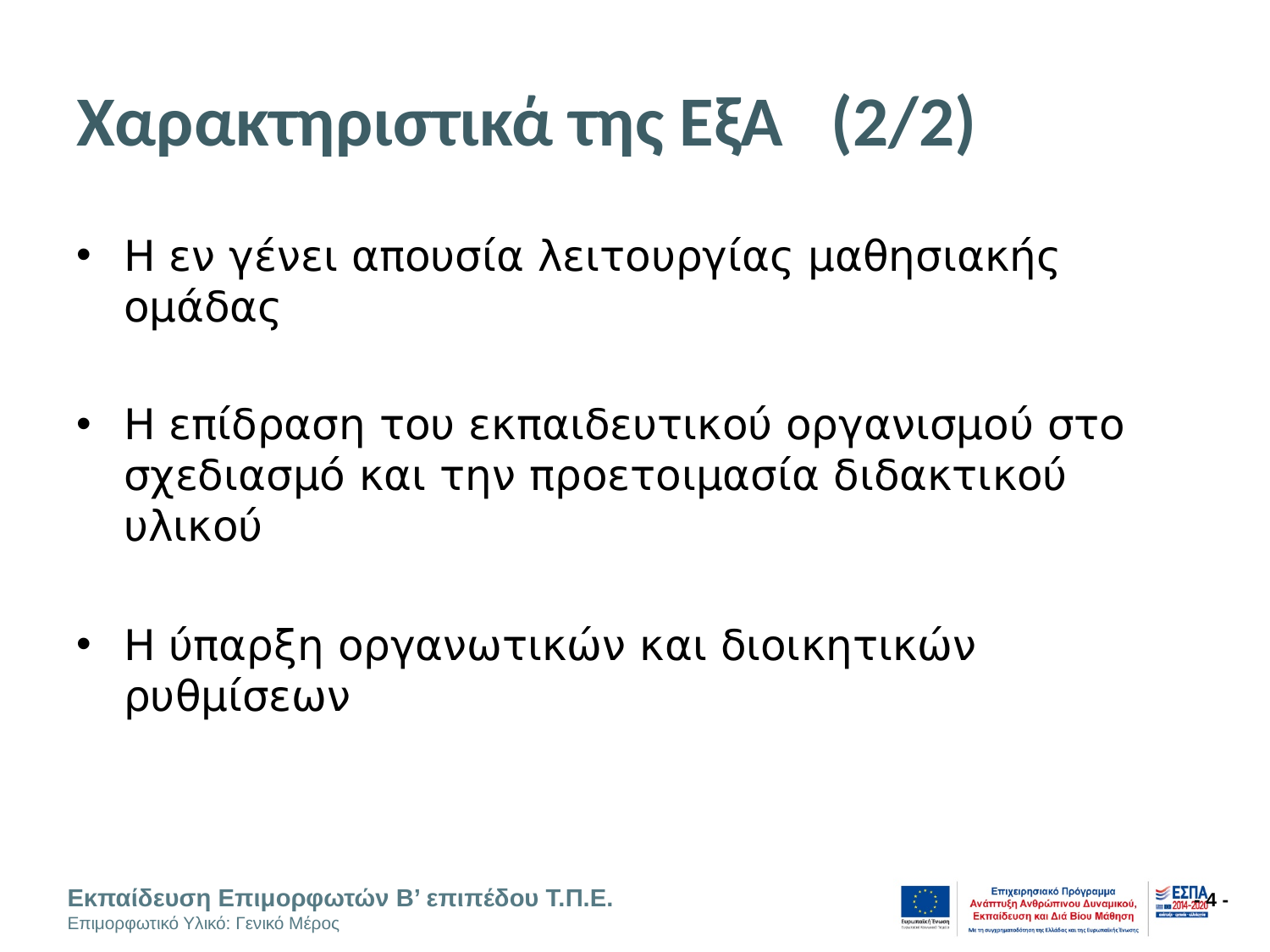

# Χαρακτηριστικά της ΕξΑ   (2/2)
Η εν γένει απουσία λειτουργίας μαθησιακής ομάδας

Η επίδραση του εκπαιδευτικού οργανισμού στο σχεδιασμό και την προετοιμασία διδακτικού υλικού

Η ύπαρξη οργανωτικών και διοικητικών ρυθμίσεων